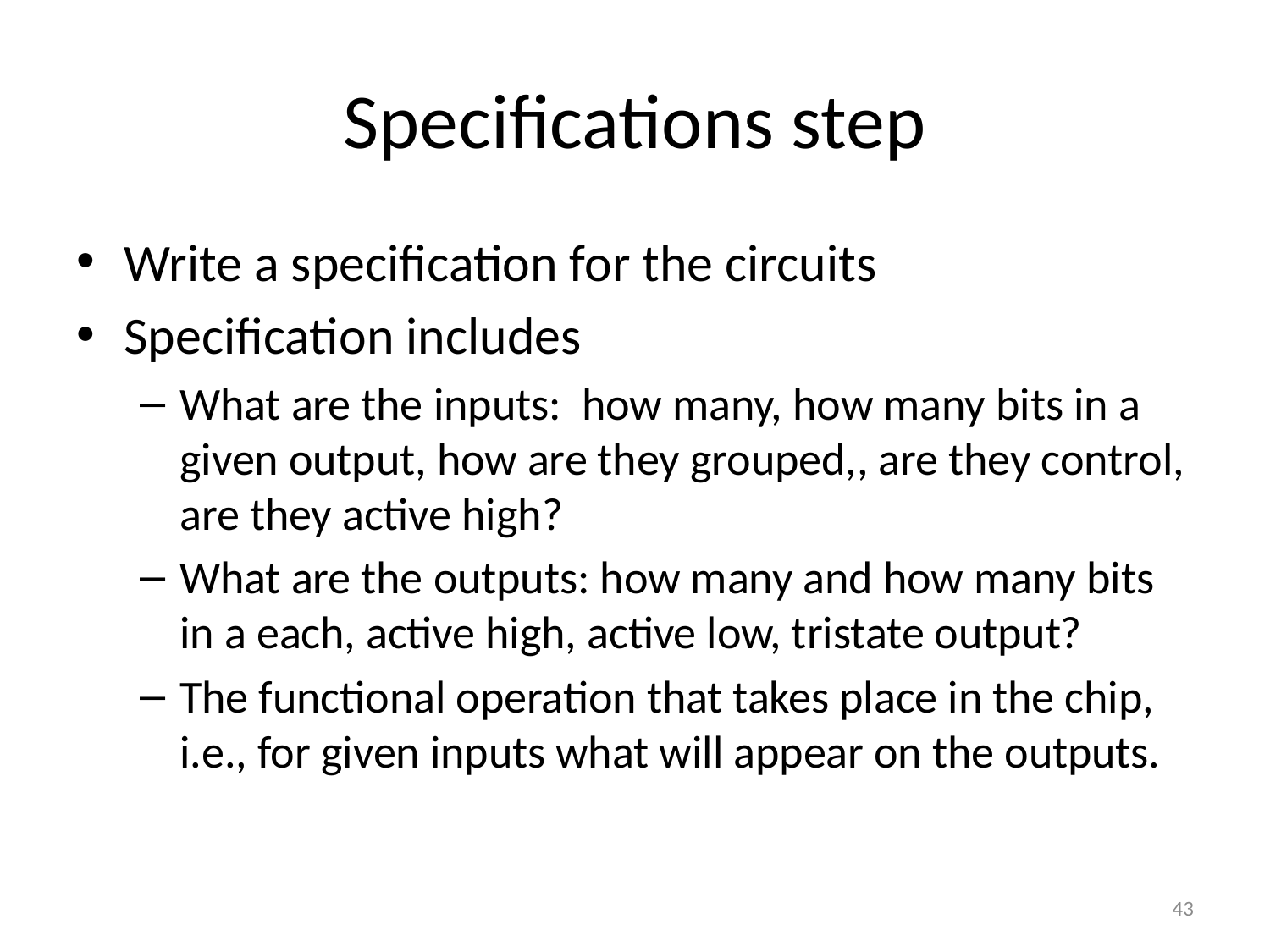

# Specifications step
Write a specification for the circuits
Specification includes
What are the inputs:  how many, how many bits in a given output, how are they grouped,, are they control, are they active high?
What are the outputs: how many and how many bits in a each, active high, active low, tristate output?
The functional operation that takes place in the chip, i.e., for given inputs what will appear on the outputs.
43